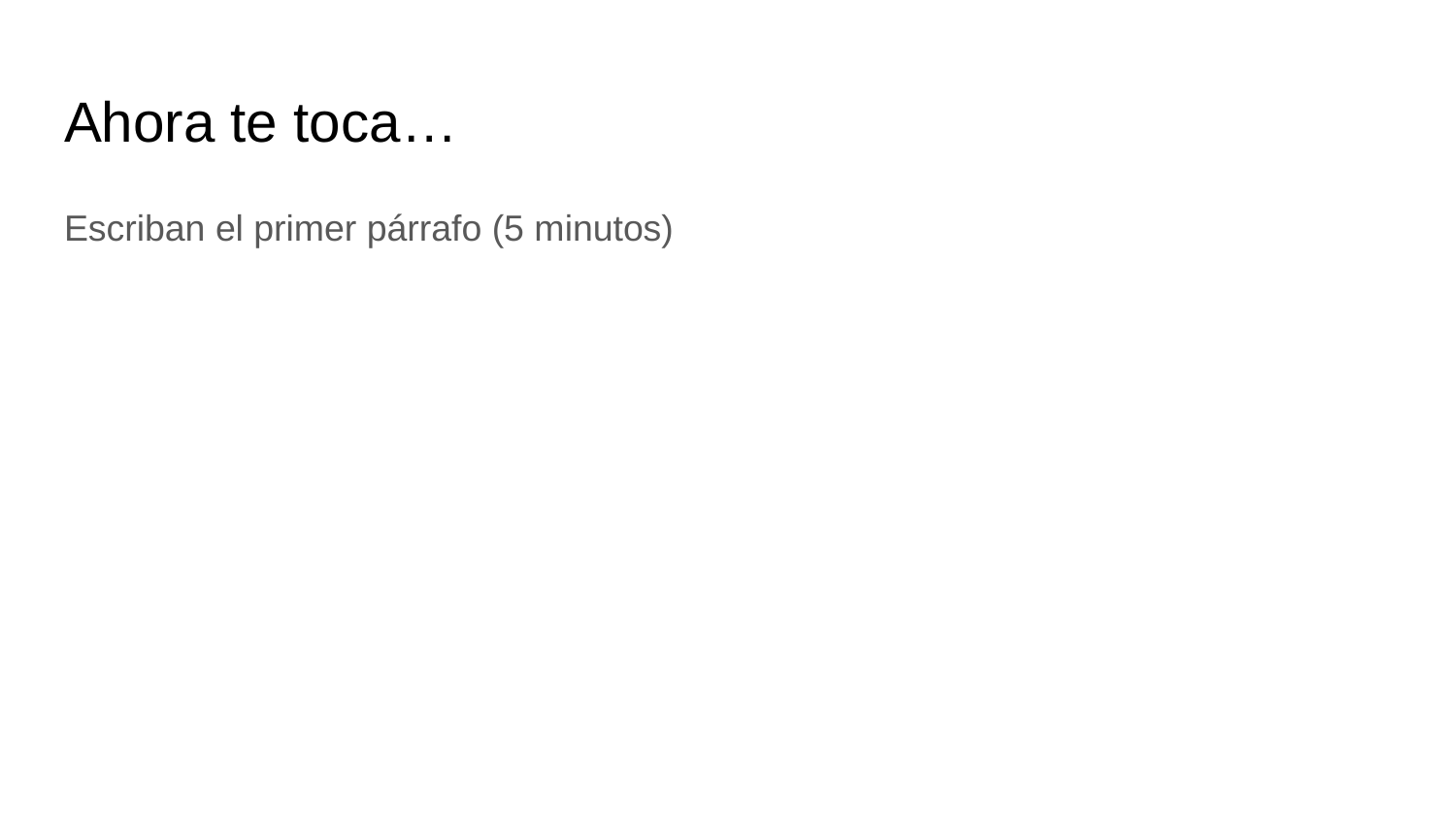

# Ahora te toca…
Escriban el primer párrafo (5 minutos)